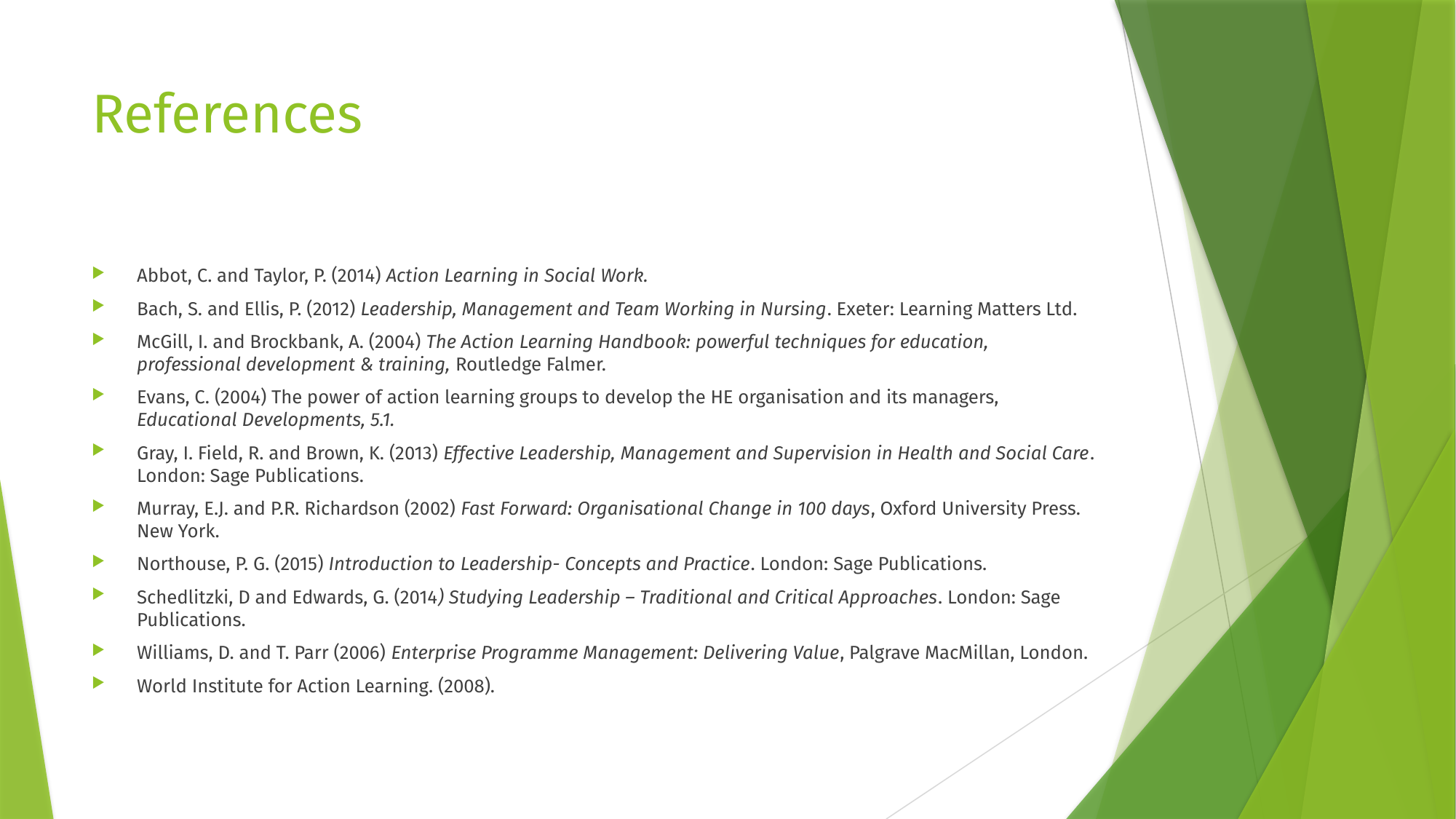

# References
Abbot, C. and Taylor, P. (2014) Action Learning in Social Work.
Bach, S. and Ellis, P. (2012) Leadership, Management and Team Working in Nursing. Exeter: Learning Matters Ltd.
McGill, I. and Brockbank, A. (2004) The Action Learning Handbook: powerful techniques for education, professional development & training, Routledge Falmer.
Evans, C. (2004) The power of action learning groups to develop the HE organisation and its managers, Educational Developments, 5.1.
Gray, I. Field, R. and Brown, K. (2013) Effective Leadership, Management and Supervision in Health and Social Care. London: Sage Publications.
Murray, E.J. and P.R. Richardson (2002) Fast Forward: Organisational Change in 100 days, Oxford University Press. New York.
Northouse, P. G. (2015) Introduction to Leadership- Concepts and Practice. London: Sage Publications.
Schedlitzki, D and Edwards, G. (2014) Studying Leadership – Traditional and Critical Approaches. London: Sage Publications.
Williams, D. and T. Parr (2006) Enterprise Programme Management: Delivering Value, Palgrave MacMillan, London.
World Institute for Action Learning. (2008).